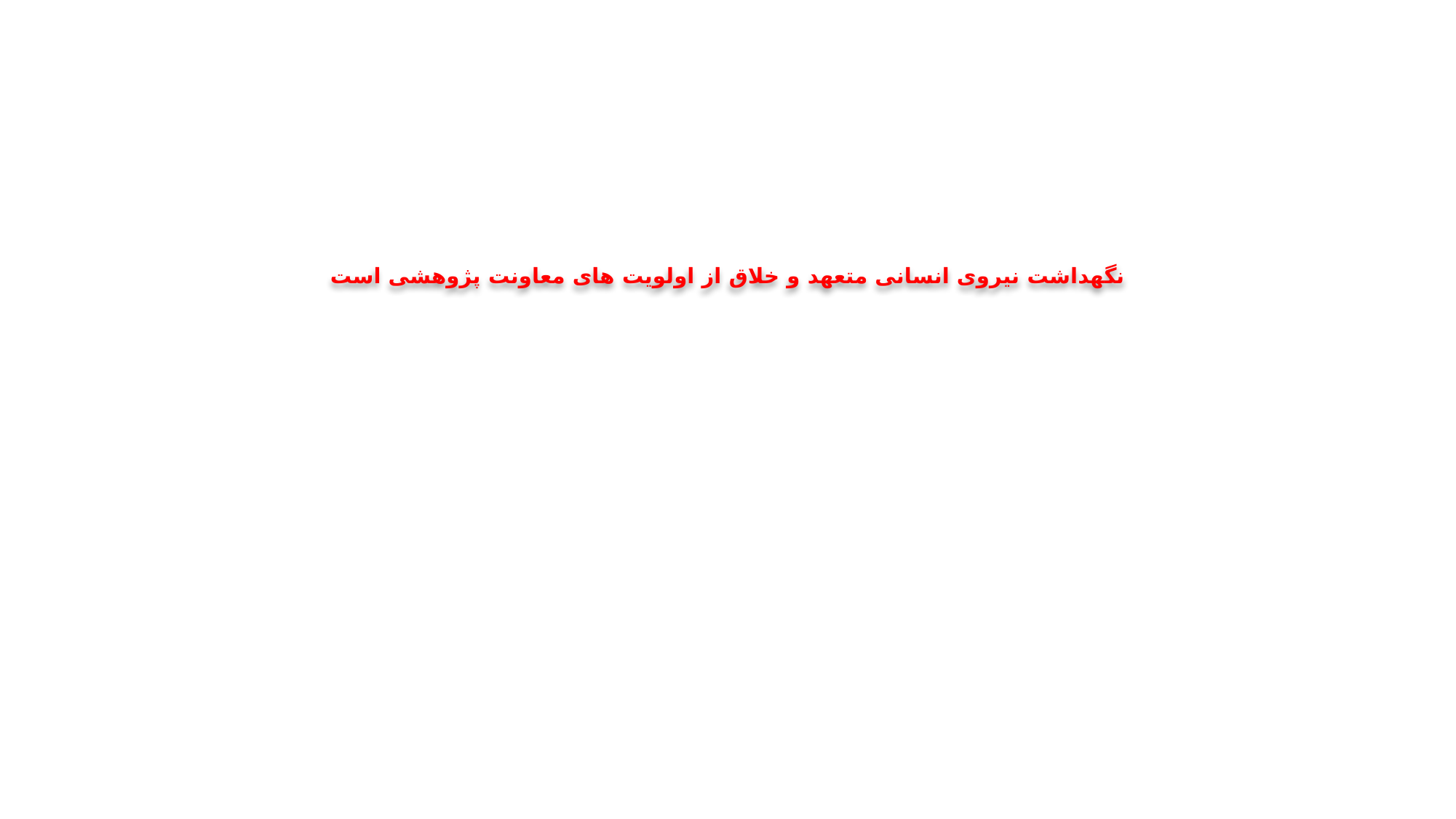

# نگهداشت نیروی انسانی متعهد و خلاق از اولویت های معاونت پژوهشی است